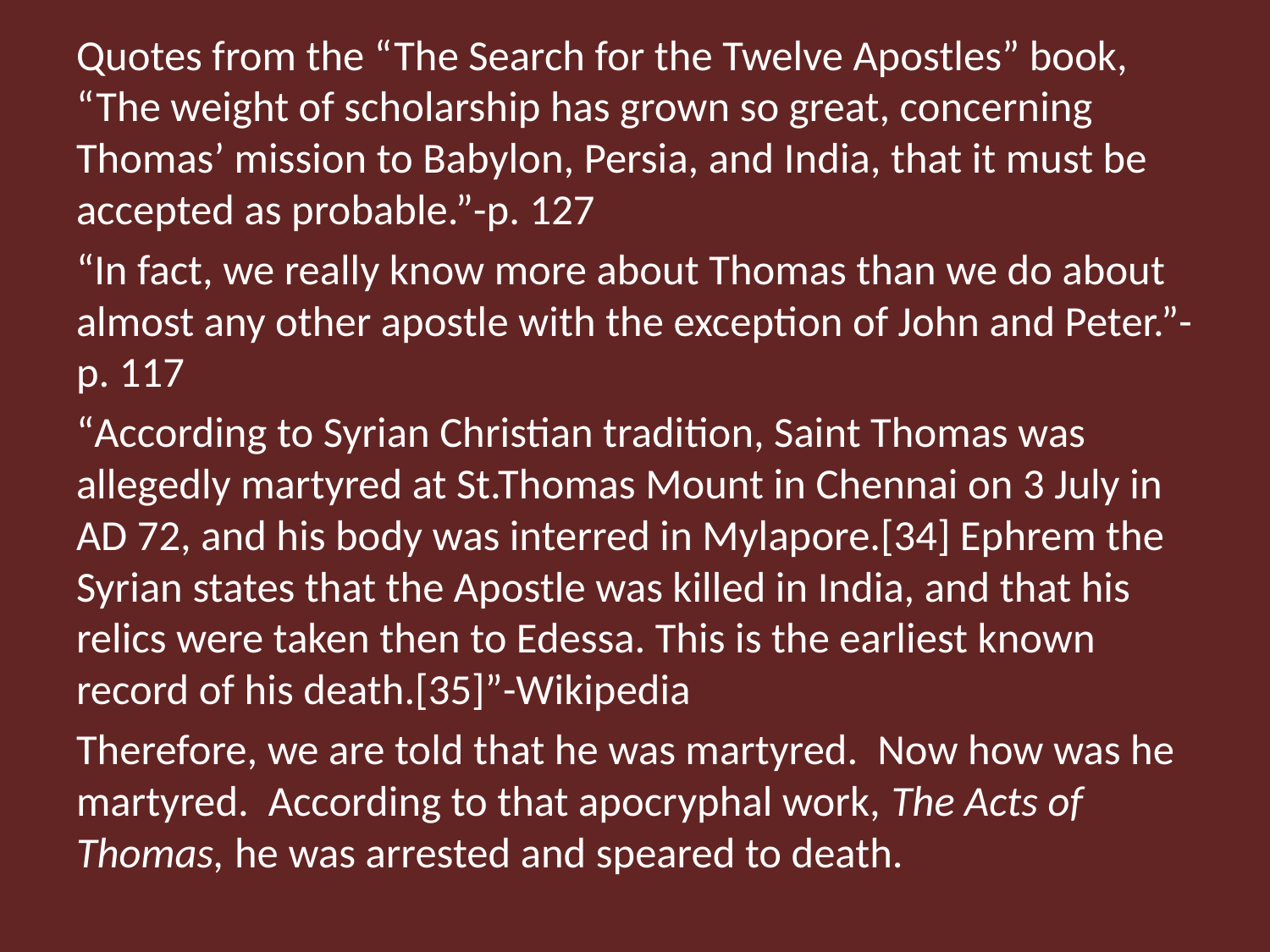

Quotes from the “The Search for the Twelve Apostles” book, “The weight of scholarship has grown so great, concerning Thomas’ mission to Babylon, Persia, and India, that it must be accepted as probable.”-p. 127
“In fact, we really know more about Thomas than we do about almost any other apostle with the exception of John and Peter.”-p. 117
“According to Syrian Christian tradition, Saint Thomas was allegedly martyred at St.Thomas Mount in Chennai on 3 July in AD 72, and his body was interred in Mylapore.[34] Ephrem the Syrian states that the Apostle was killed in India, and that his relics were taken then to Edessa. This is the earliest known record of his death.[35]”-Wikipedia
Therefore, we are told that he was martyred.  Now how was he martyred.  According to that apocryphal work, The Acts of Thomas, he was arrested and speared to death.